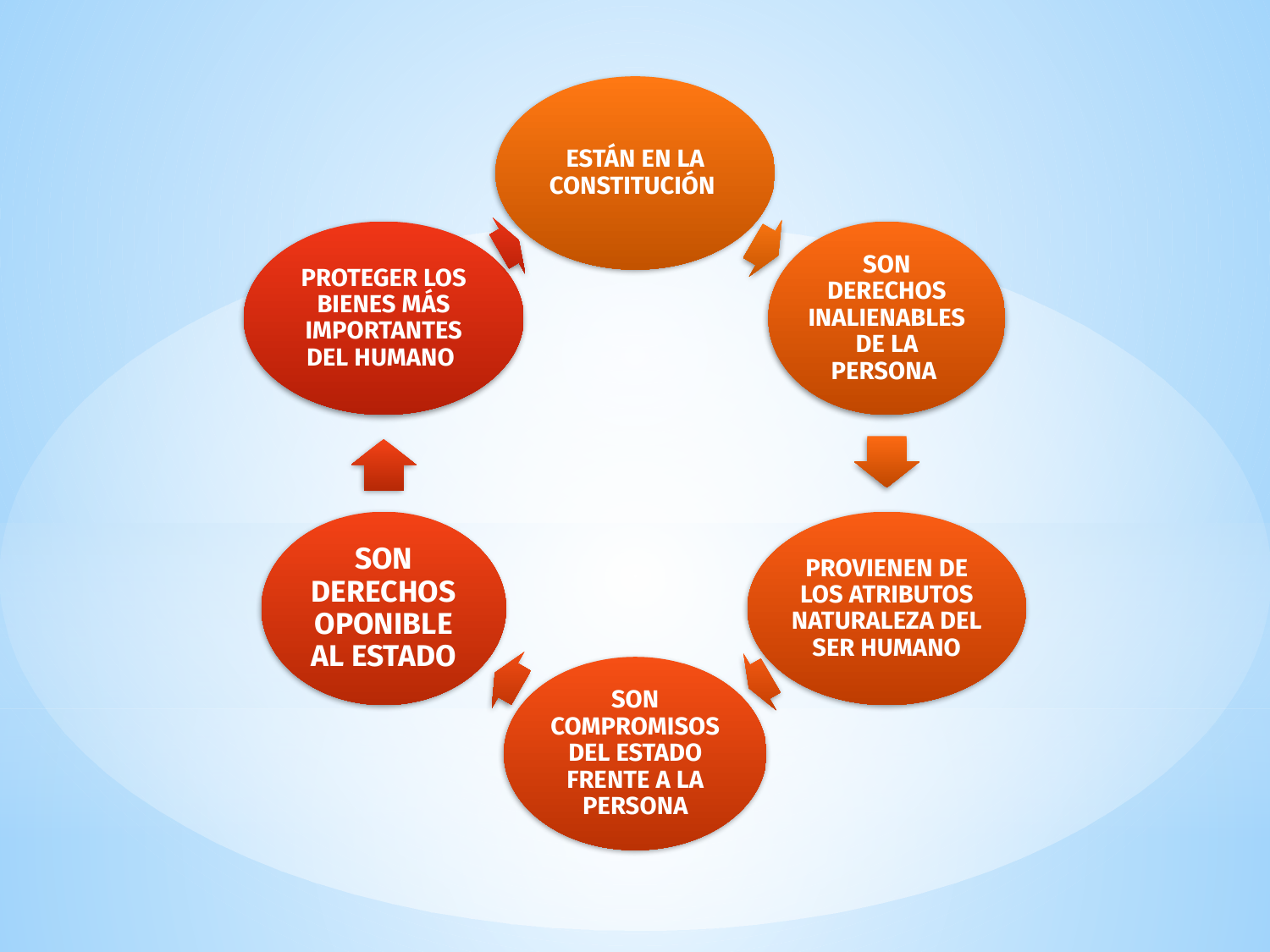

ESTÁN EN LA CONSTITUCIÓN

SON DERECHOS INALIENABLES DE LA PERSONA

PROVIENEN DE LOS ATRIBUTOS NATURALEZA DEL SER HUMANO

SON COMPROMISOS DEL ESTADO FRENTE A LA PERSONA

SON DERECHOS OPONIBLE AL ESTADO

PROTEGER LOS BIENES MÁS IMPORTANTES DEL HUMANO